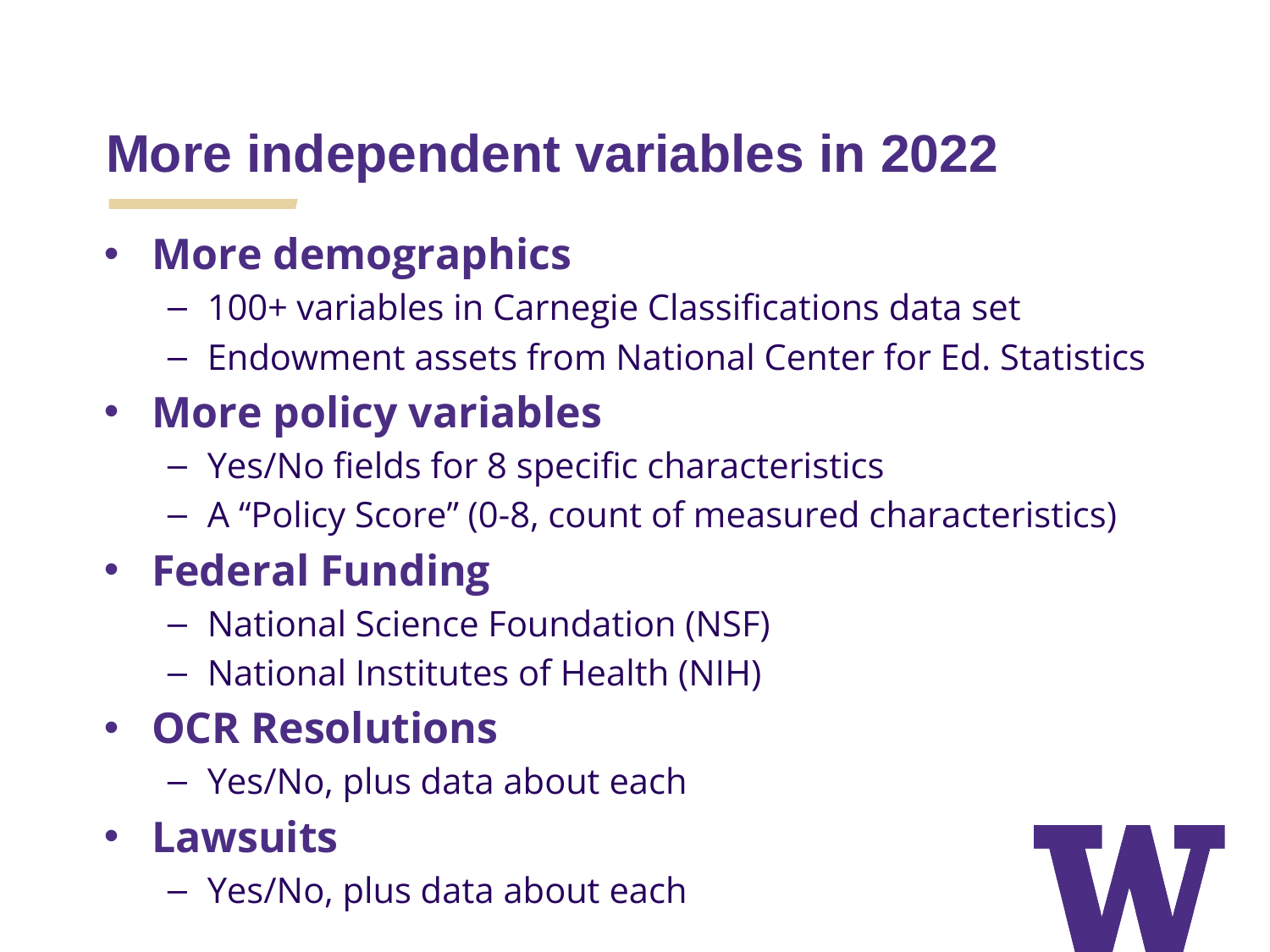

# More independent variables in 2022
More demographics
100+ variables in Carnegie Classifications data set
Endowment assets from National Center for Ed. Statistics
More policy variables
Yes/No fields for 8 specific characteristics
A “Policy Score” (0-8, count of measured characteristics)
Federal Funding
National Science Foundation (NSF)
National Institutes of Health (NIH)
OCR Resolutions
Yes/No, plus data about each
Lawsuits
Yes/No, plus data about each